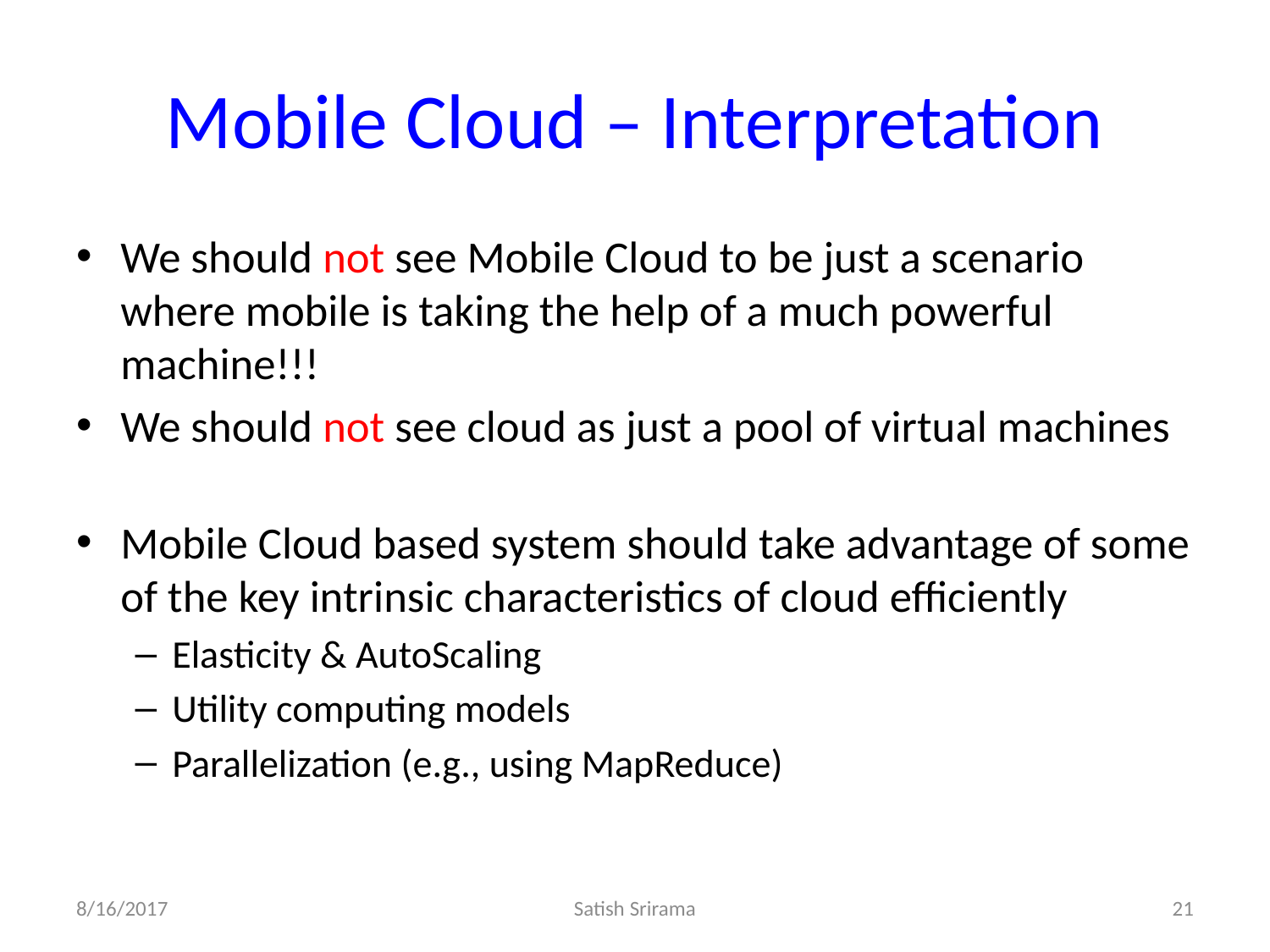

# Mobile Cloud – Interpretation
We should not see Mobile Cloud to be just a scenario where mobile is taking the help of a much powerful machine!!!
We should not see cloud as just a pool of virtual machines

Mobile Cloud based system should take advantage of some of the key intrinsic characteristics of cloud efficiently
Elasticity & AutoScaling
Utility computing models
Parallelization (e.g., using MapReduce)

8/16/2017
Satish Srirama
21